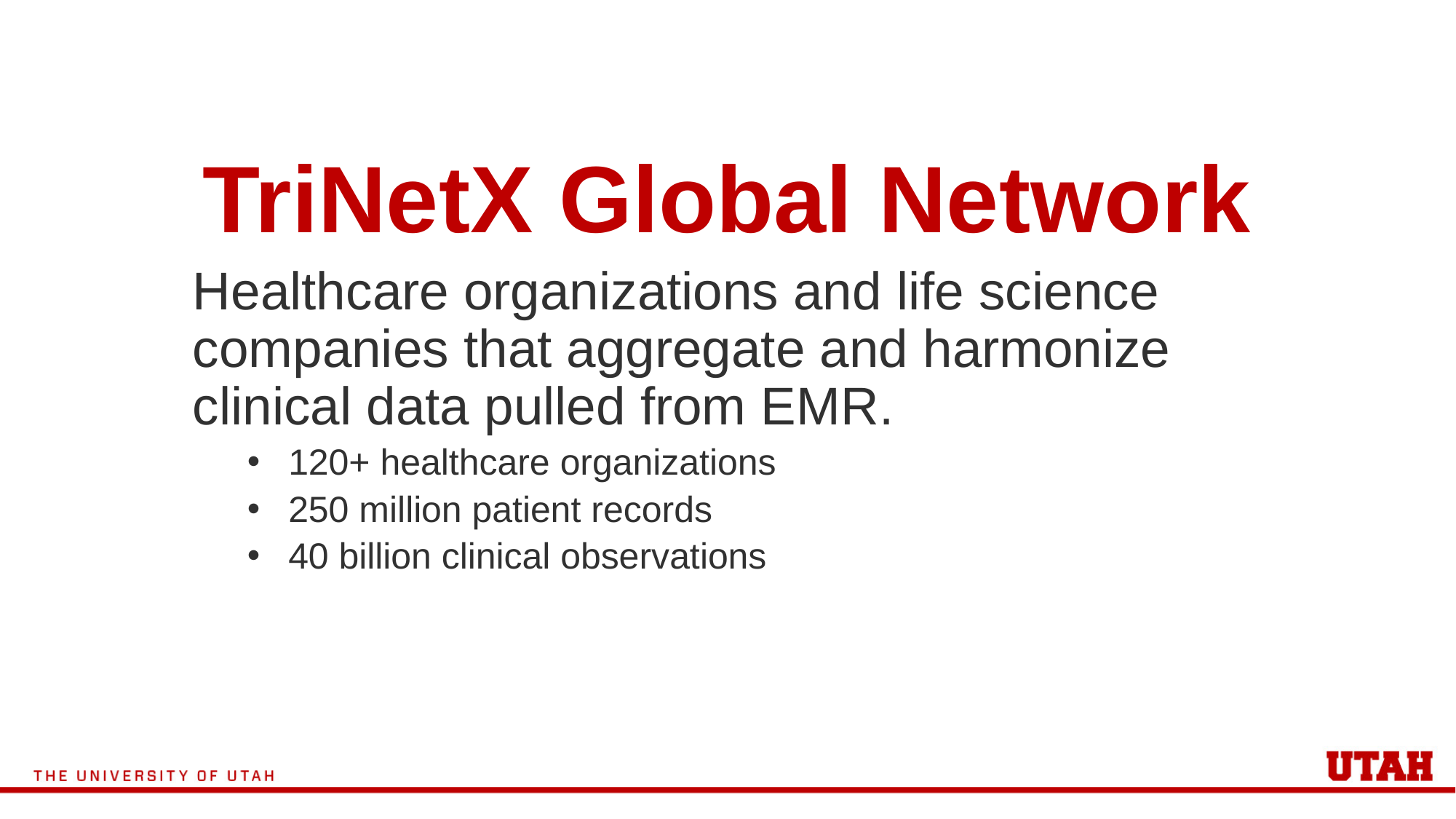

# TriNetX Global Network
Healthcare organizations and life science companies that aggregate and harmonize clinical data pulled from EMR.
120+ healthcare organizations
250 million patient records
40 billion clinical observations